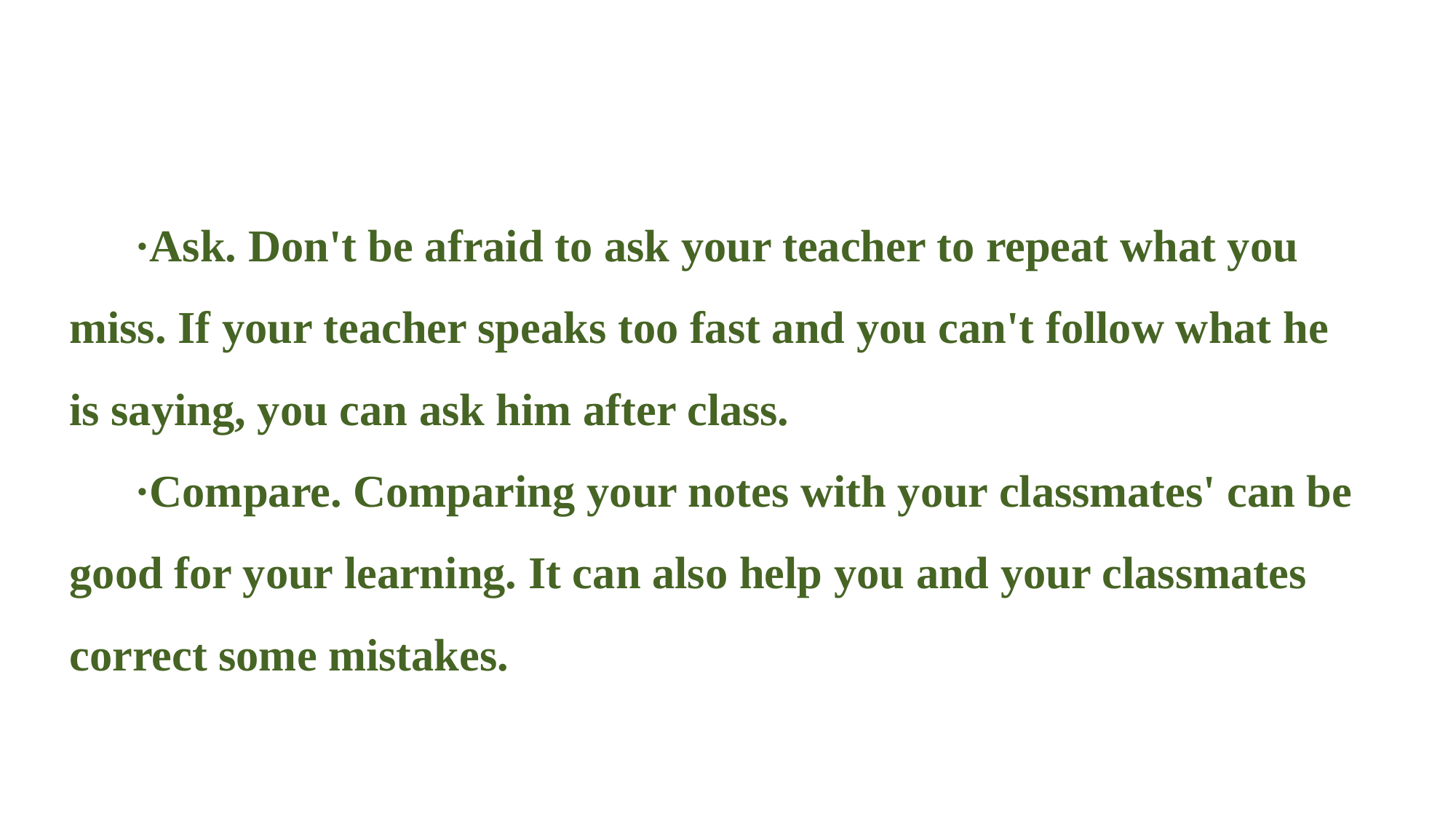

·Ask. Don't be afraid to ask your teacher to repeat what you miss. If your teacher speaks too fast and you can't follow what he is saying, you can ask him after class.
·Compare. Comparing your notes with your classmates' can be good for your learning. It can also help you and your classmates correct some mistakes.